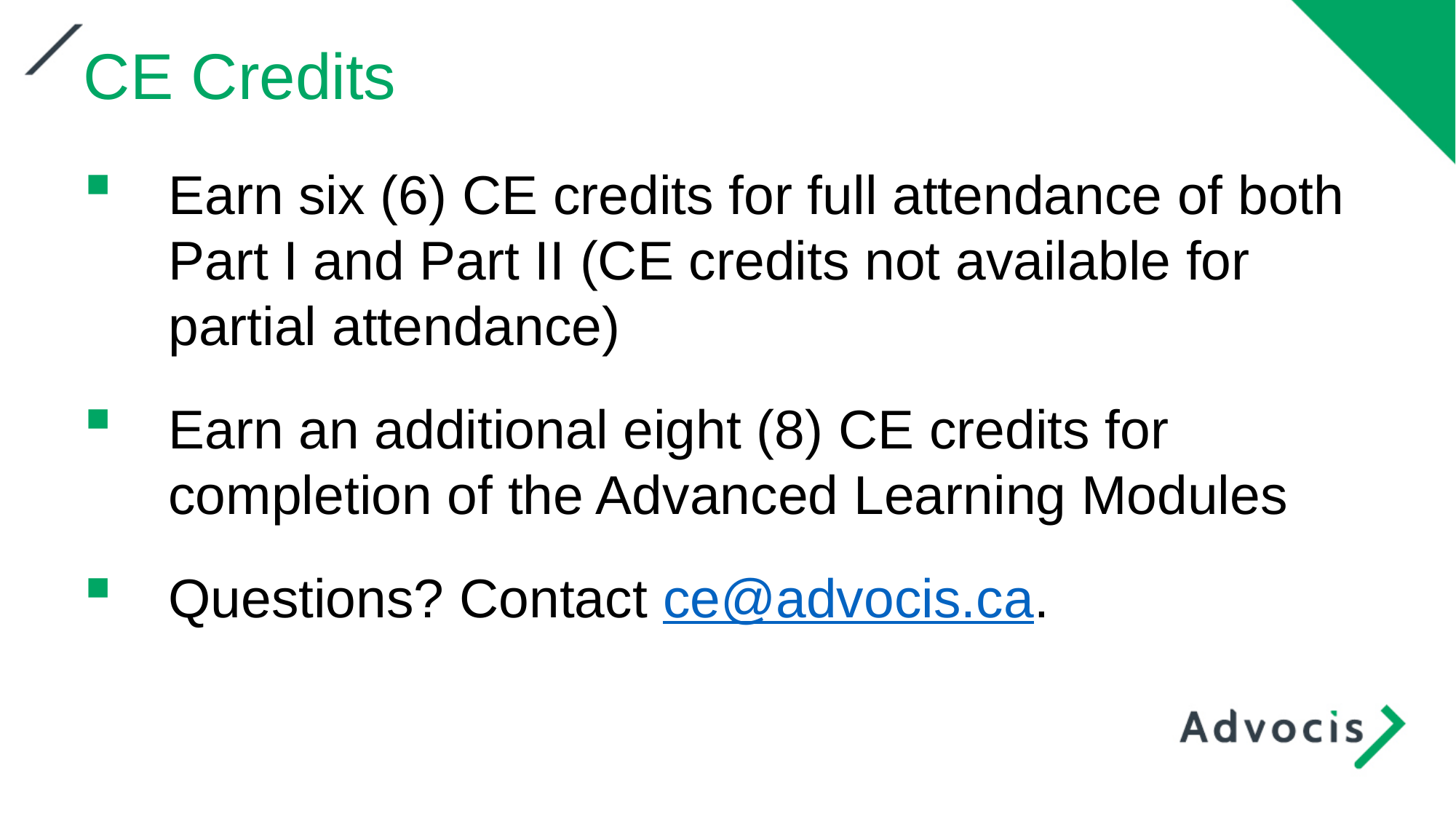

CE Credits
Earn six (6) CE credits for full attendance of both Part I and Part II (CE credits not available for partial attendance)
Earn an additional eight (8) CE credits for completion of the Advanced Learning Modules
Questions? Contact ce@advocis.ca.